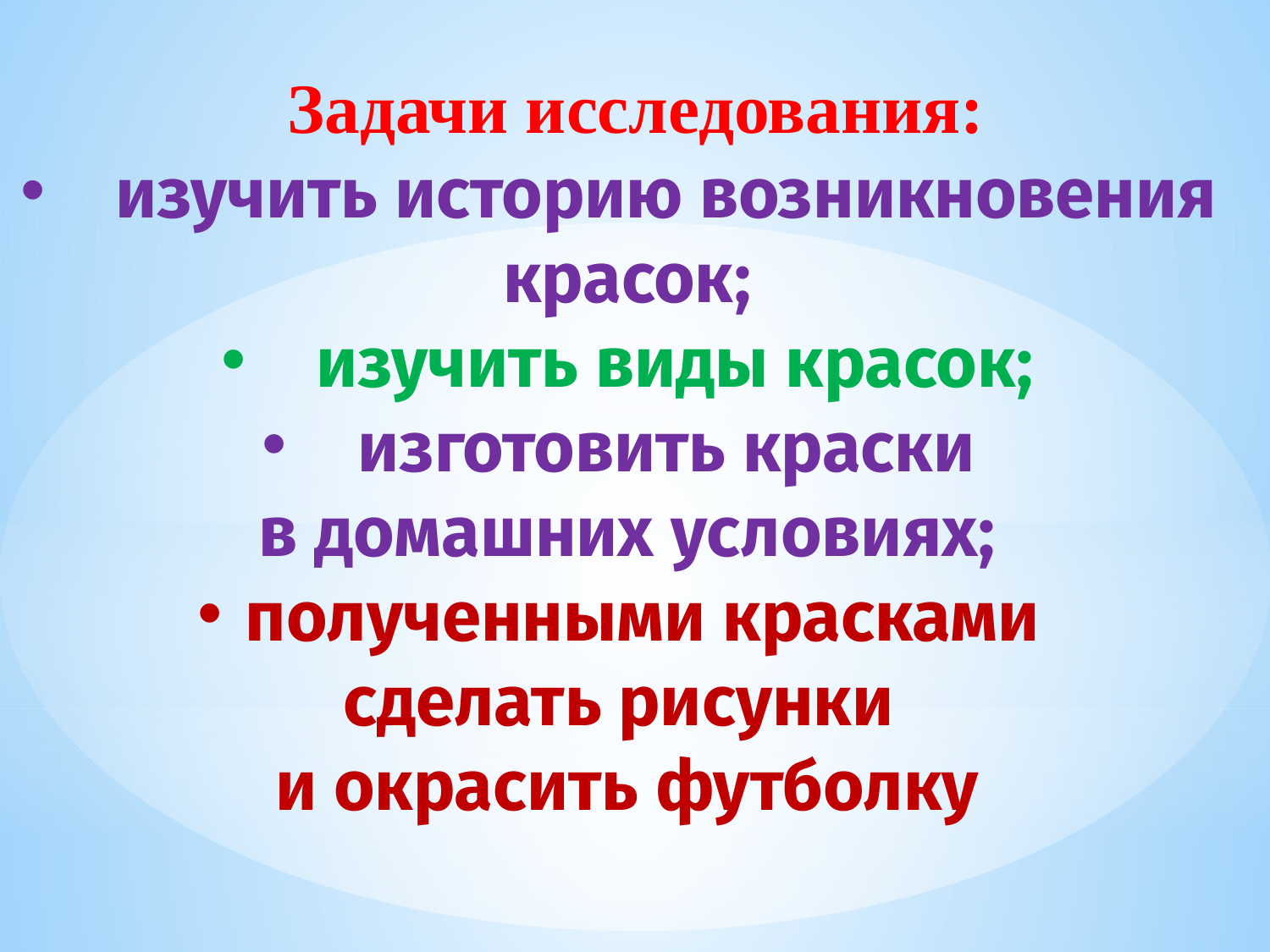

Задачи исследования:
изучить историю возникновения
красок;
изучить виды красок;
изготовить краски
в домашних условиях;
полученными красками
сделать рисунки
и окрасить футболку